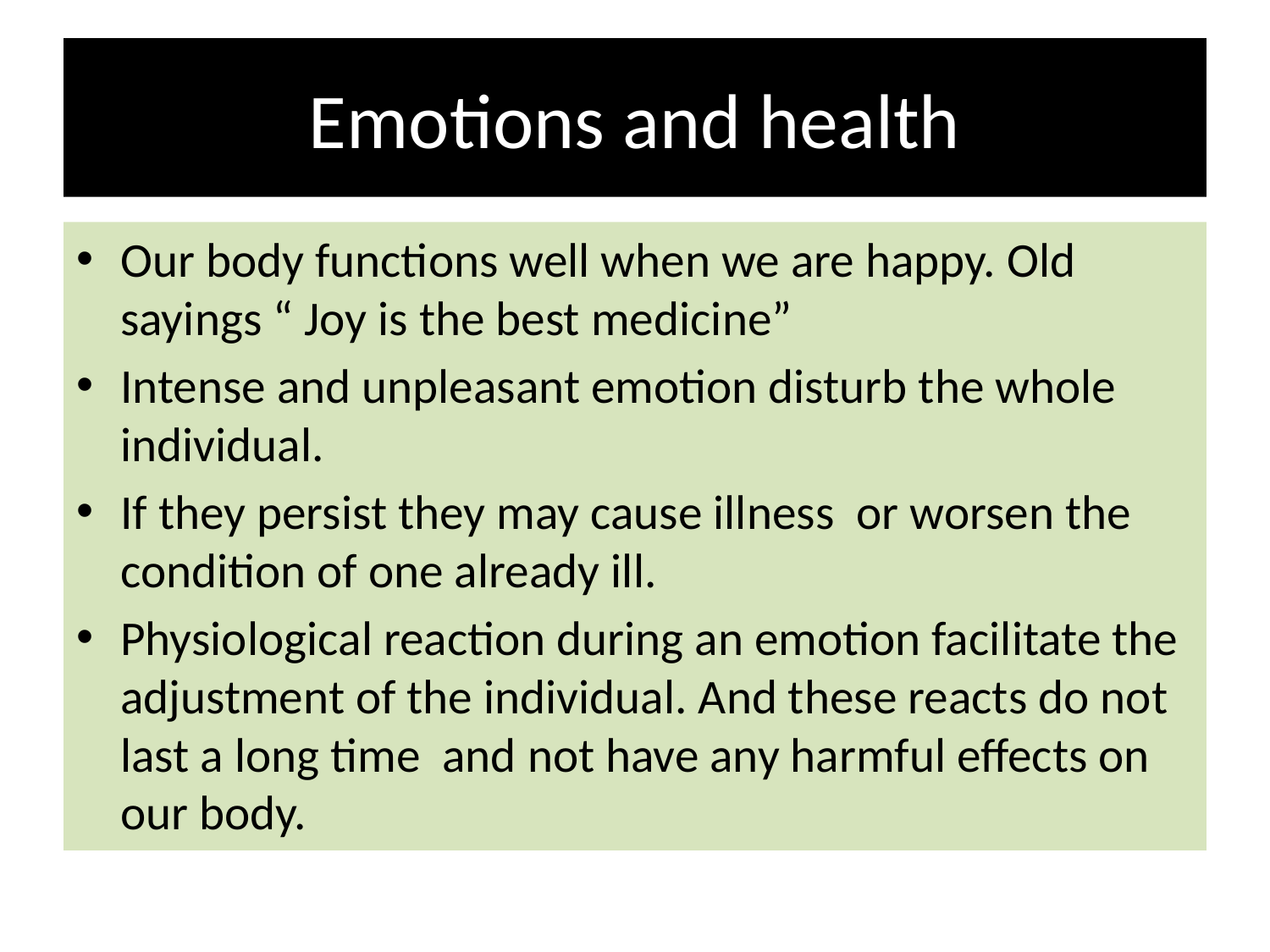

# Emotions and health
Our body functions well when we are happy. Old sayings “ Joy is the best medicine”
Intense and unpleasant emotion disturb the whole individual.
If they persist they may cause illness  or worsen the condition of one already ill.
Physiological reaction during an emotion facilitate the adjustment of the individual. And these reacts do not last a long time  and not have any harmful effects on our body.